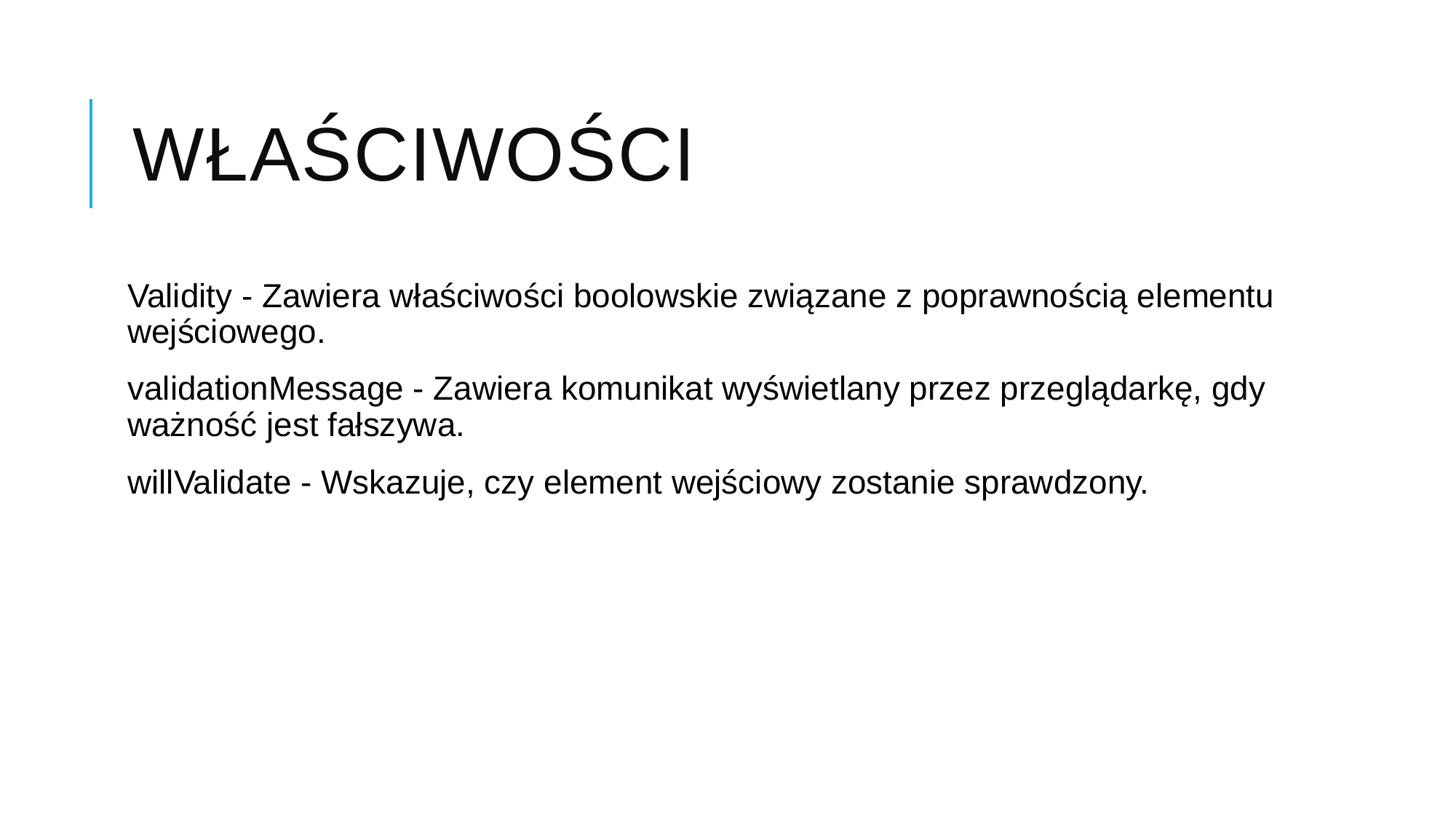

# Właściwości
Validity - Zawiera właściwości boolowskie związane z poprawnością elementu wejściowego.
validationMessage - Zawiera komunikat wyświetlany przez przeglądarkę, gdy ważność jest fałszywa.
willValidate - Wskazuje, czy element wejściowy zostanie sprawdzony.